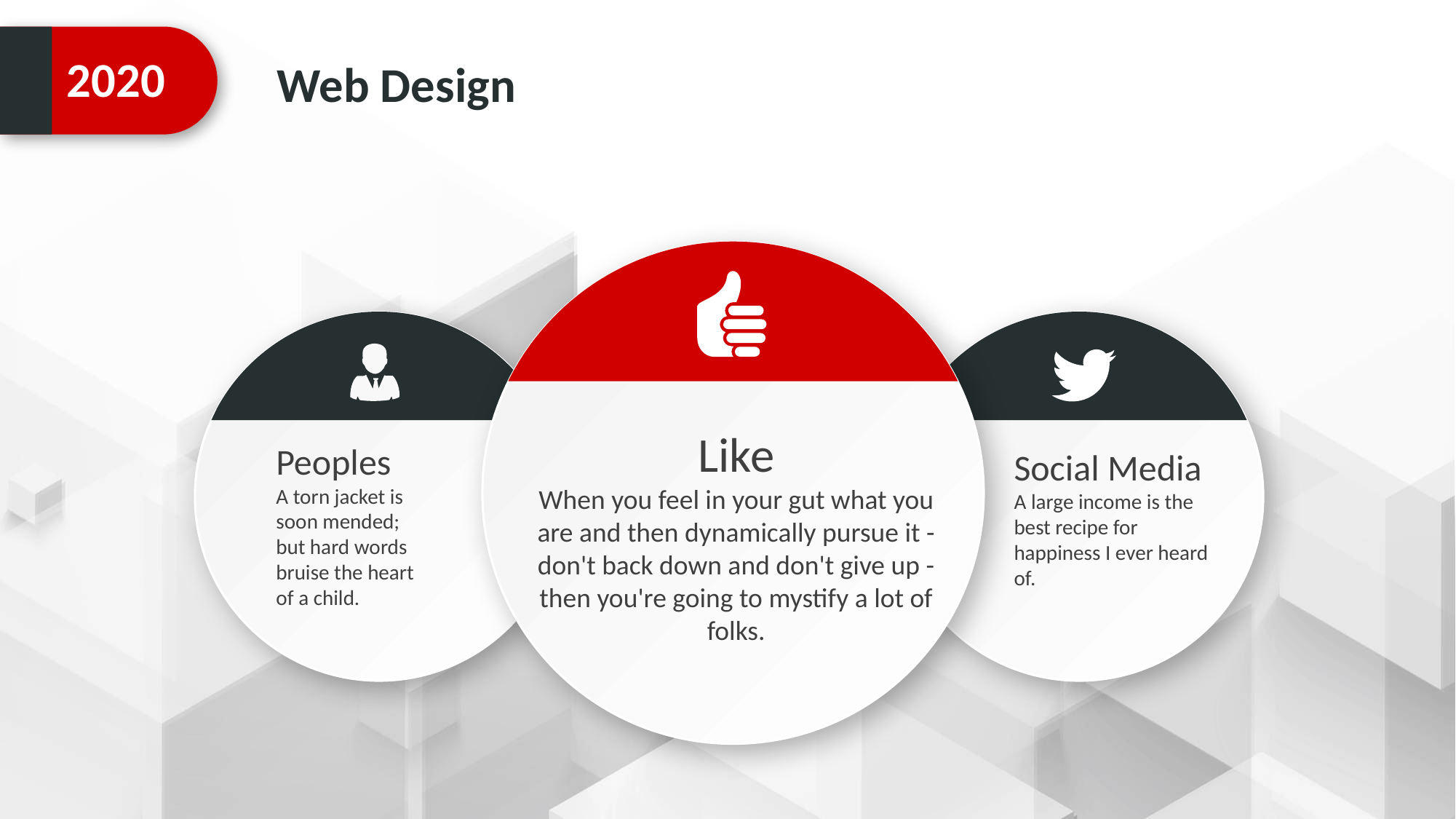

2020
Web Design

Like
When you feel in your gut what you are and then dynamically pursue it - don't back down and don't give up - then you're going to mystify a lot of folks.
Peoples
A torn jacket is soon mended; but hard words bruise the heart of a child.
Social Media
A large income is the best recipe for happiness I ever heard of.